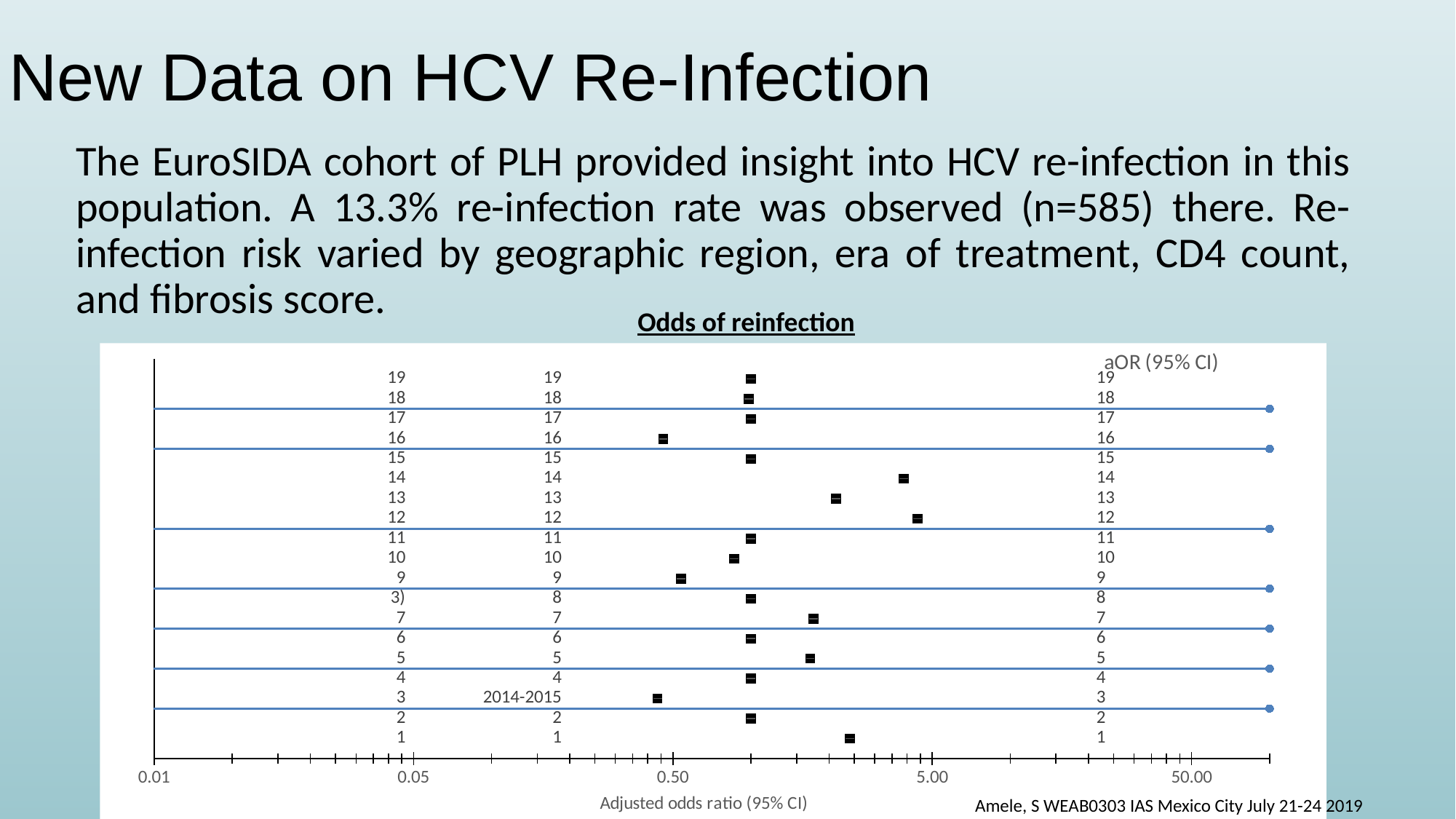

# New Data on HCV Re-Infection
The EuroSIDA cohort of PLH provided insight into HCV re-infection in this population. A 13.3% re-infection rate was observed (n=585) there. Re-infection risk varied by geographic region, era of treatment, CD4 count, and fibrosis score.
Odds of reinfection

### Chart: aOR (95% CI)

| Category |  |  |  |  |  |  |  |  |  |  |  |
|---|---|---|---|---|---|---|---|---|---|---|---|
Amele, S WEAB0303 IAS Mexico City July 21-24 2019